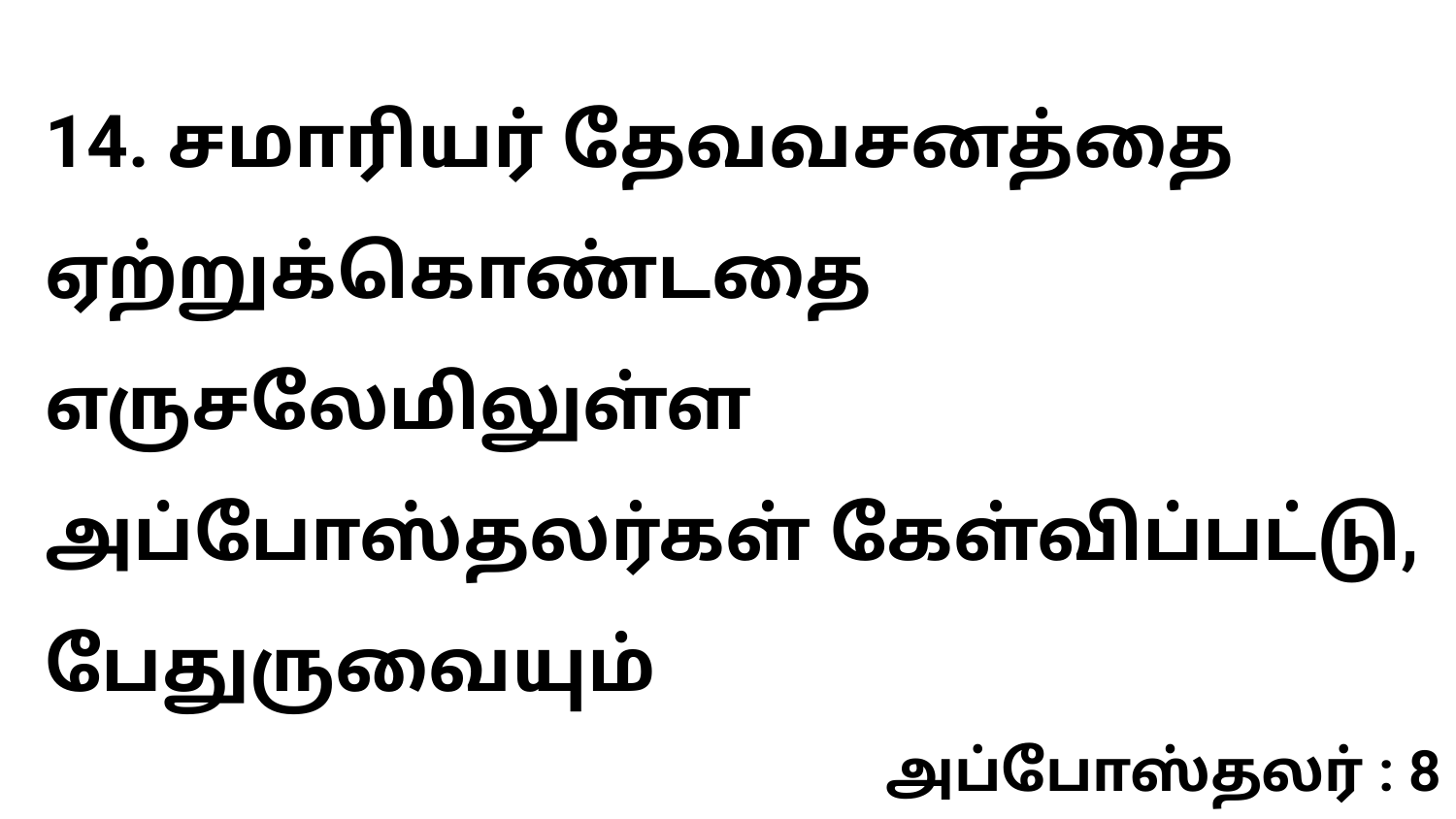

14. சமாரியர் தேவவசனத்தை ஏற்றுக்கொண்டதை எருசலேமிலுள்ள அப்போஸ்தலர்கள் கேள்விப்பட்டு, பேதுருவையும்
அப்போஸ்தலர் : 8